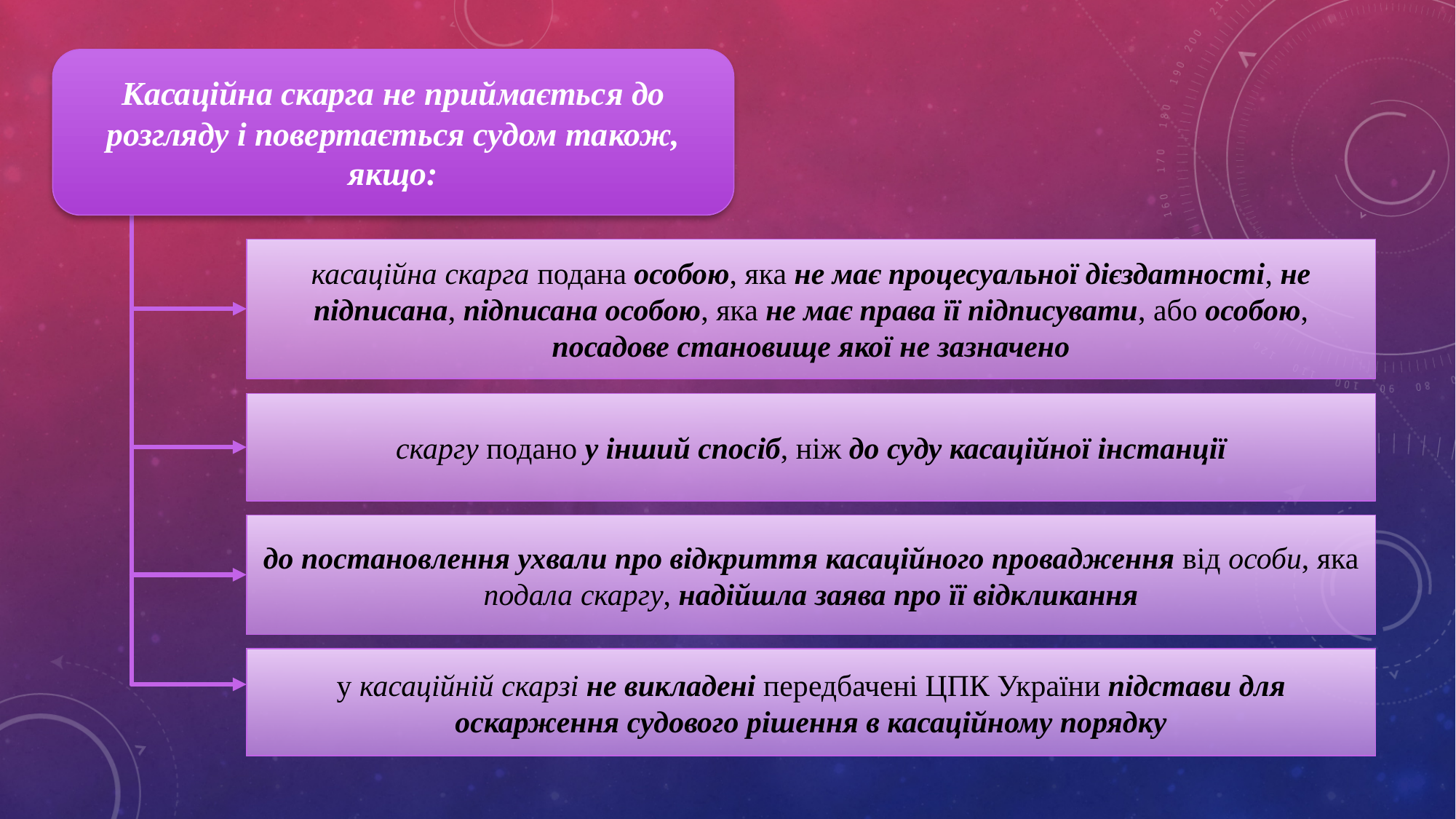

Касаційна скарга не приймається до розгляду і повертається судом також, якщо:
касаційна скарга подана особою, яка не має процесуальної дієздатності, не підписана, підписана особою, яка не має права її підписувати, або особою, посадове становище якої не зазначено
скаргу подано у інший спосіб, ніж до суду касаційної інстанції
до постановлення ухвали про відкриття касаційного провадження від особи, яка подала скаргу, надійшла заява про її відкликання
у касаційній скарзі не викладені передбачені ЦПК України підстави для оскарження судового рішення в касаційному порядку